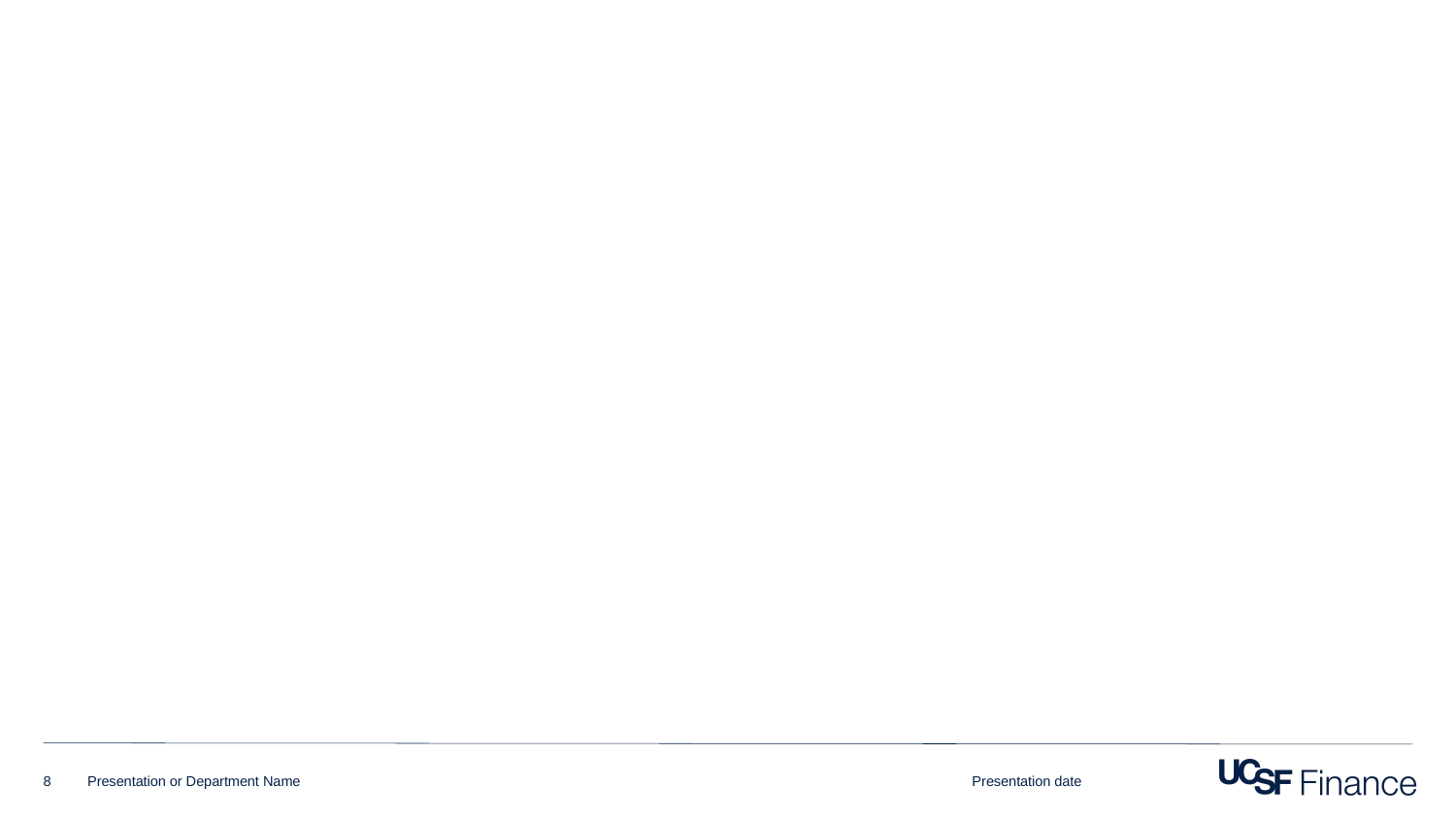

#

Presentation date
8
Presentation or Department Name